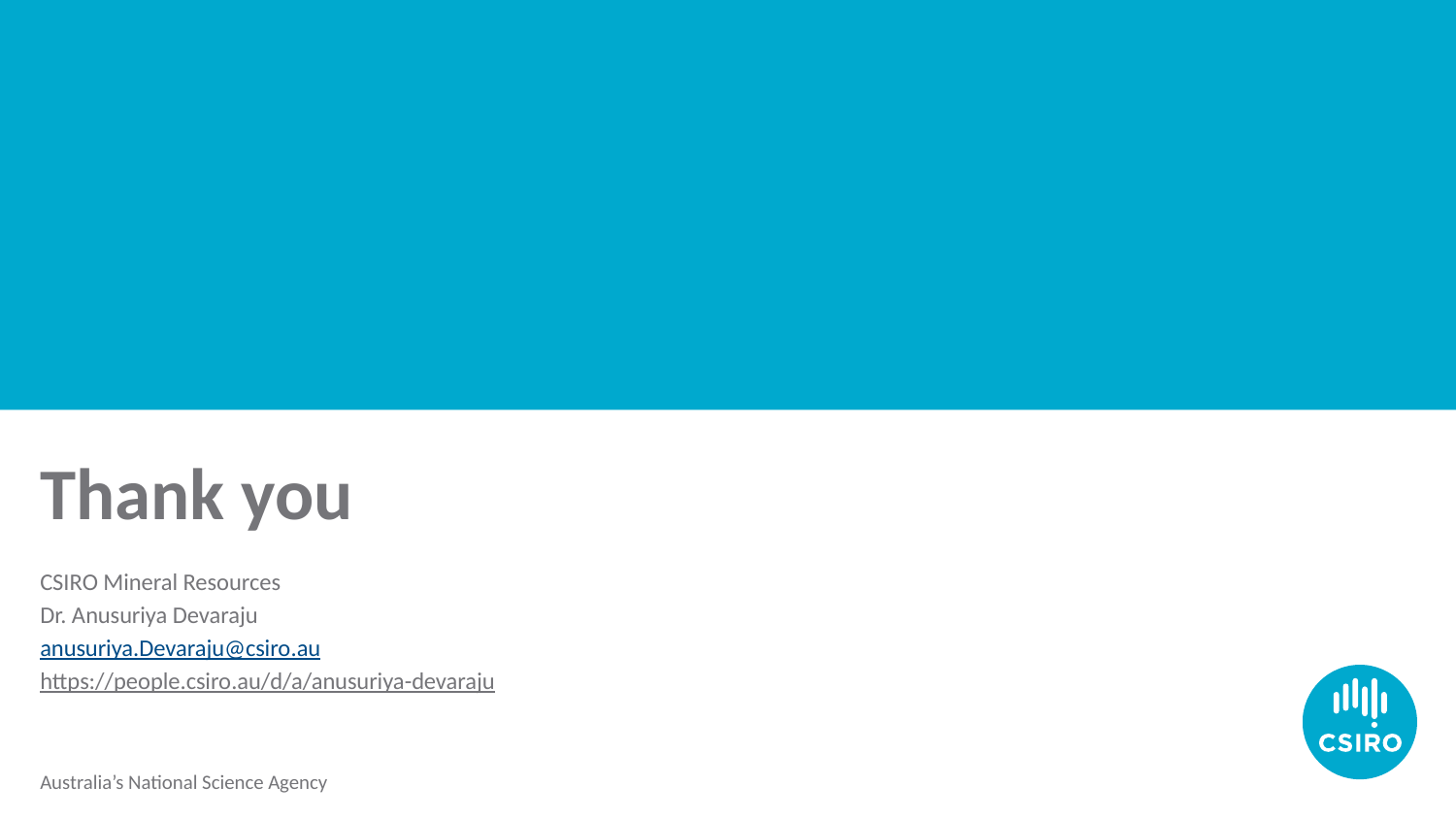

# Thank you
CSIRO Mineral Resources
Dr. Anusuriya Devaraju
anusuriya.Devaraju@csiro.au
https://people.csiro.au/d/a/anusuriya-devaraju